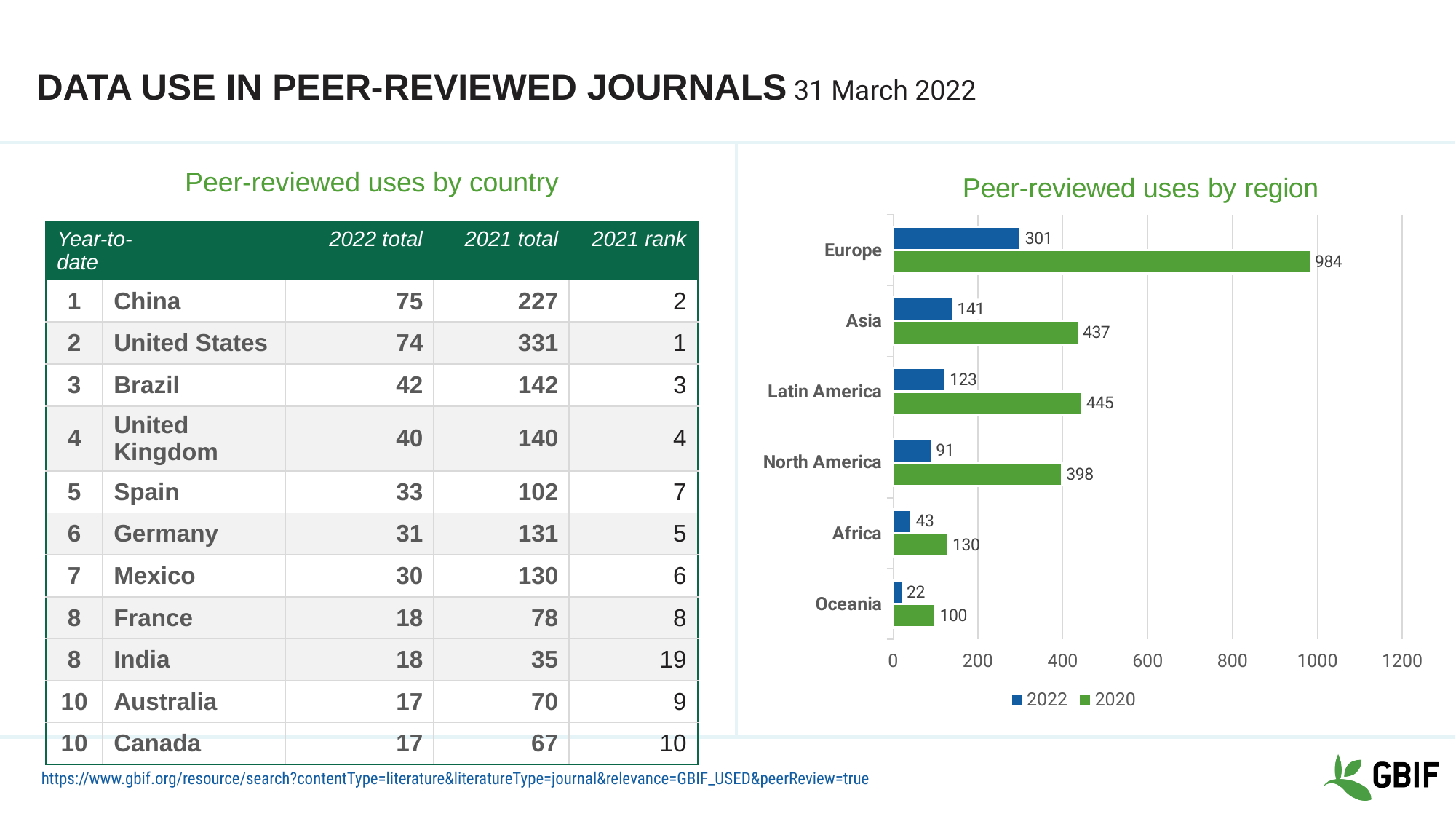

# Data Use in peer-reviewed journals 31 March 2022

### Chart: Peer-reviewed uses by region

| Category |  | 2022 |
|---|---|---|
|  | 100.0 | 22.0 |
|  | 130.0 | 43.0 |
|  | 398.0 | 91.0 |
|  | 445.0 | 123.0 |
|  | 437.0 | 141.0 |
|  | 984.0 | 301.0 |
Peer-reviewed uses by country
| Year-to-date |  |  |  | 2022 total | 2021 total | 2021 rank |
| --- | --- | --- | --- | --- | --- | --- |
| 1 | China |  | 75 |  | 227 | 2 |
| 2 | United States |  | 74 |  | 331 | 1 |
| 3 | Brazil |  | 42 |  | 142 | 3 |
| 4 | United Kingdom |  | 40 |  | 140 | 4 |
| 5 | Spain |  | 33 |  | 102 | 7 |
| 6 | Germany |  | 31 |  | 131 | 5 |
| 7 | Mexico |  | 30 |  | 130 | 6 |
| 8 | France |  | 18 |  | 78 | 8 |
| 8 | India |  | 18 |  | 35 | 19 |
| 10 | Australia |  | 17 |  | 70 | 9 |
| 10 | Canada |  | 17 |  | 67 | 10 |
https://www.gbif.org/resource/search?contentType=literature&literatureType=journal&relevance=GBIF_USED&peerReview=true